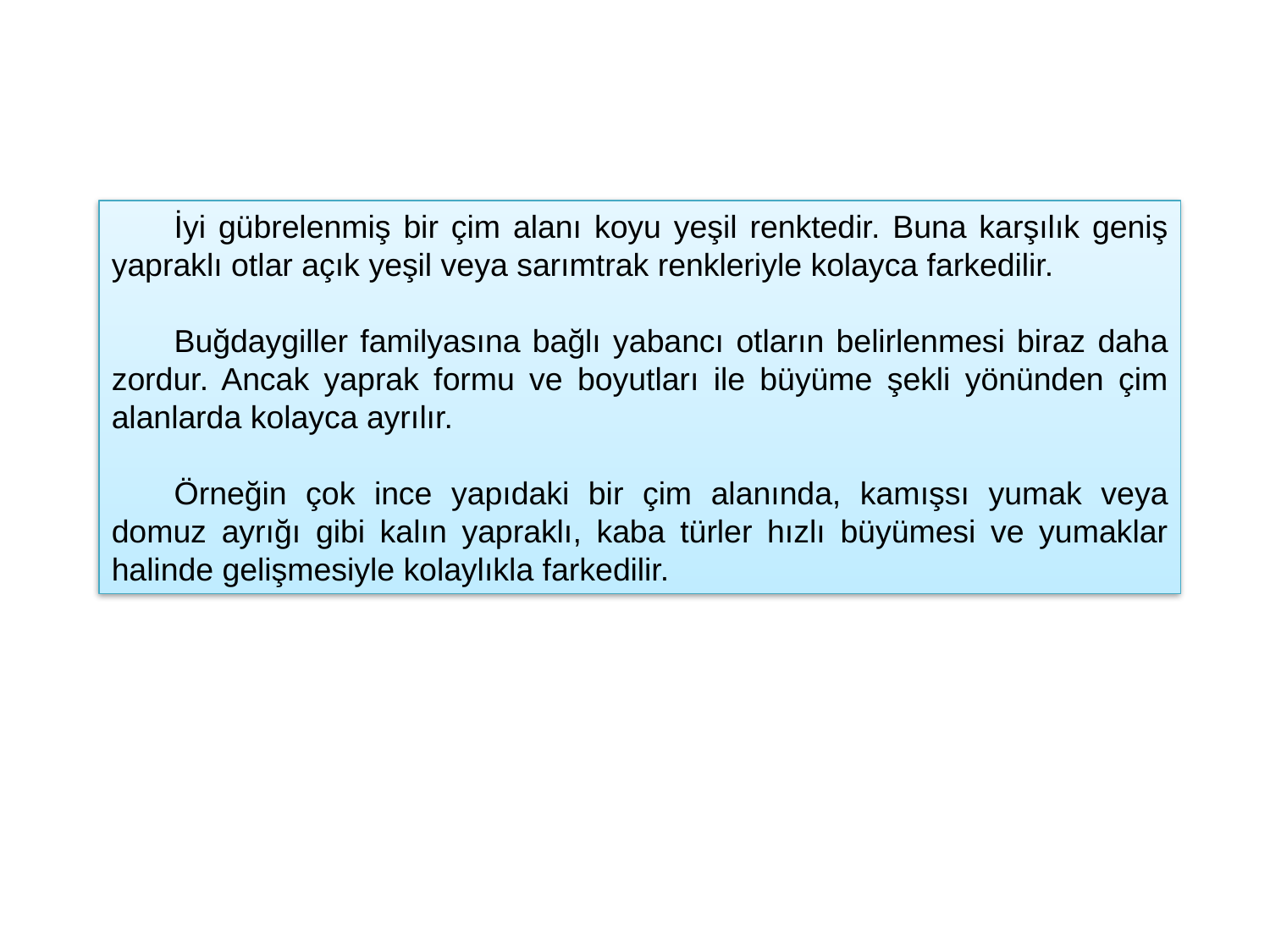

İyi gübrelenmiş bir çim alanı koyu yeşil renktedir. Buna karşılık geniş yapraklı otlar açık yeşil veya sarımtrak renkleriyle kolayca farkedilir.

Buğdaygiller familyasına bağlı yabancı otların belirlenmesi biraz daha zordur. Ancak yaprak formu ve boyutları ile büyüme şekli yönünden çim alanlarda kolayca ayrılır.

Örneğin çok ince yapıdaki bir çim alanında, kamışsı yumak veya domuz ayrığı gibi kalın yapraklı, kaba türler hızlı büyümesi ve yumaklar halinde gelişmesiyle kolaylıkla farkedilir.